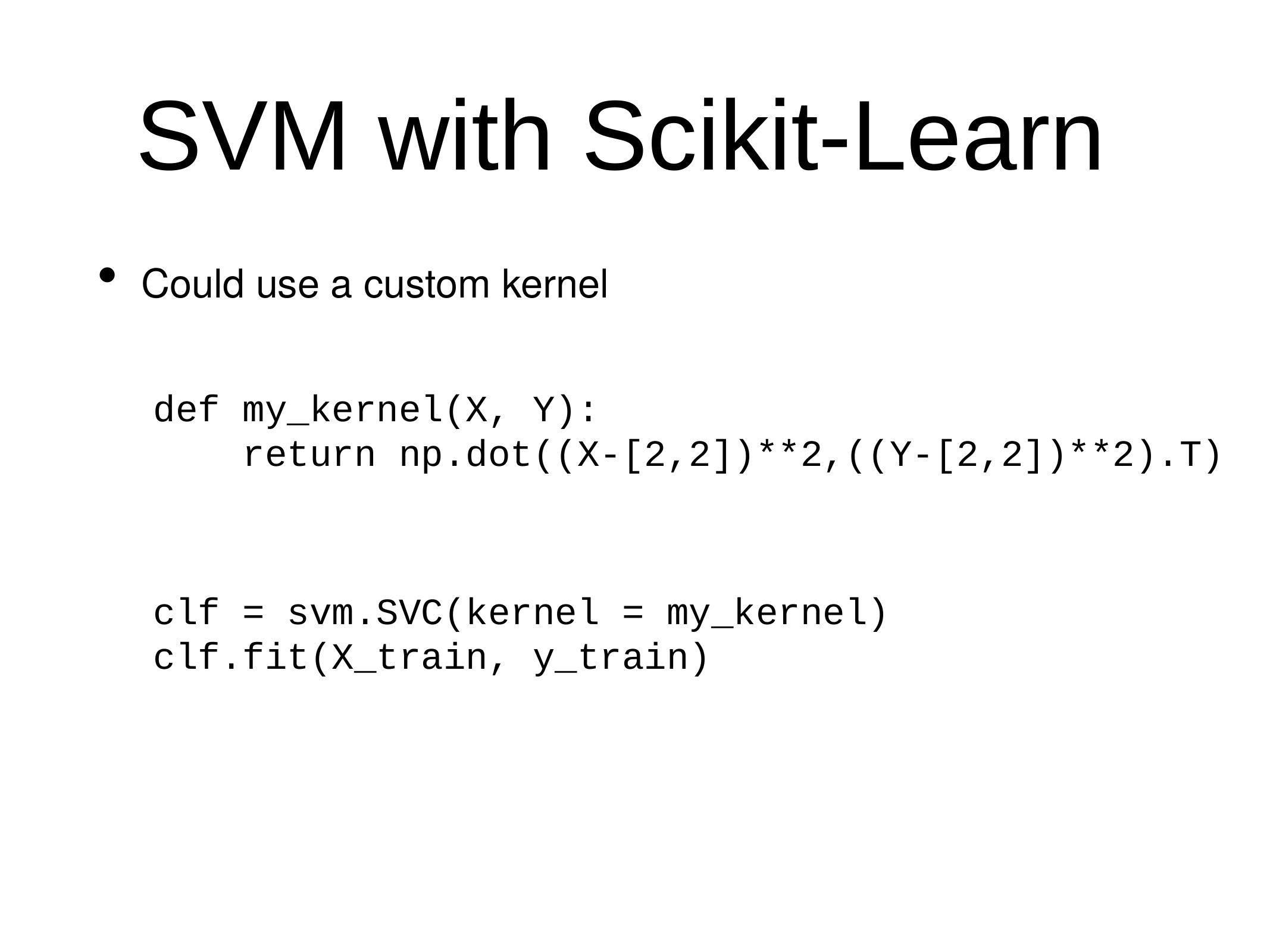

# SVM with Scikit-Learn
Could use a custom kernel
def my_kernel(X, Y):
    return np.dot((X-[2,2])**2,((Y-[2,2])**2).T)
clf = svm.SVC(kernel = my_kernel)
clf.fit(X_train, y_train)